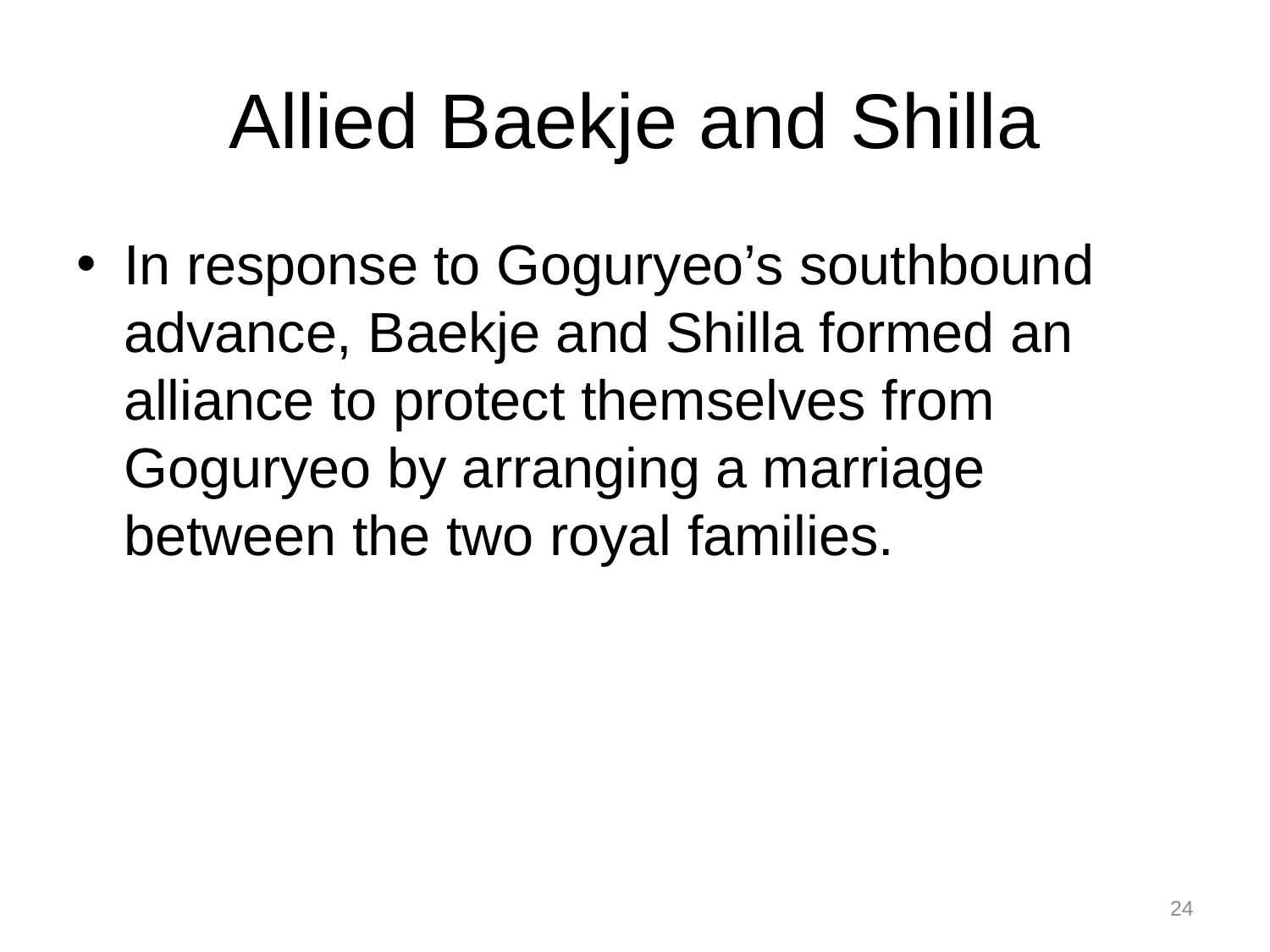

# Allied Baekje and Shilla
In response to Goguryeo’s southbound advance, Baekje and Shilla formed an alliance to protect themselves from Goguryeo by arranging a marriage between the two royal families.
24